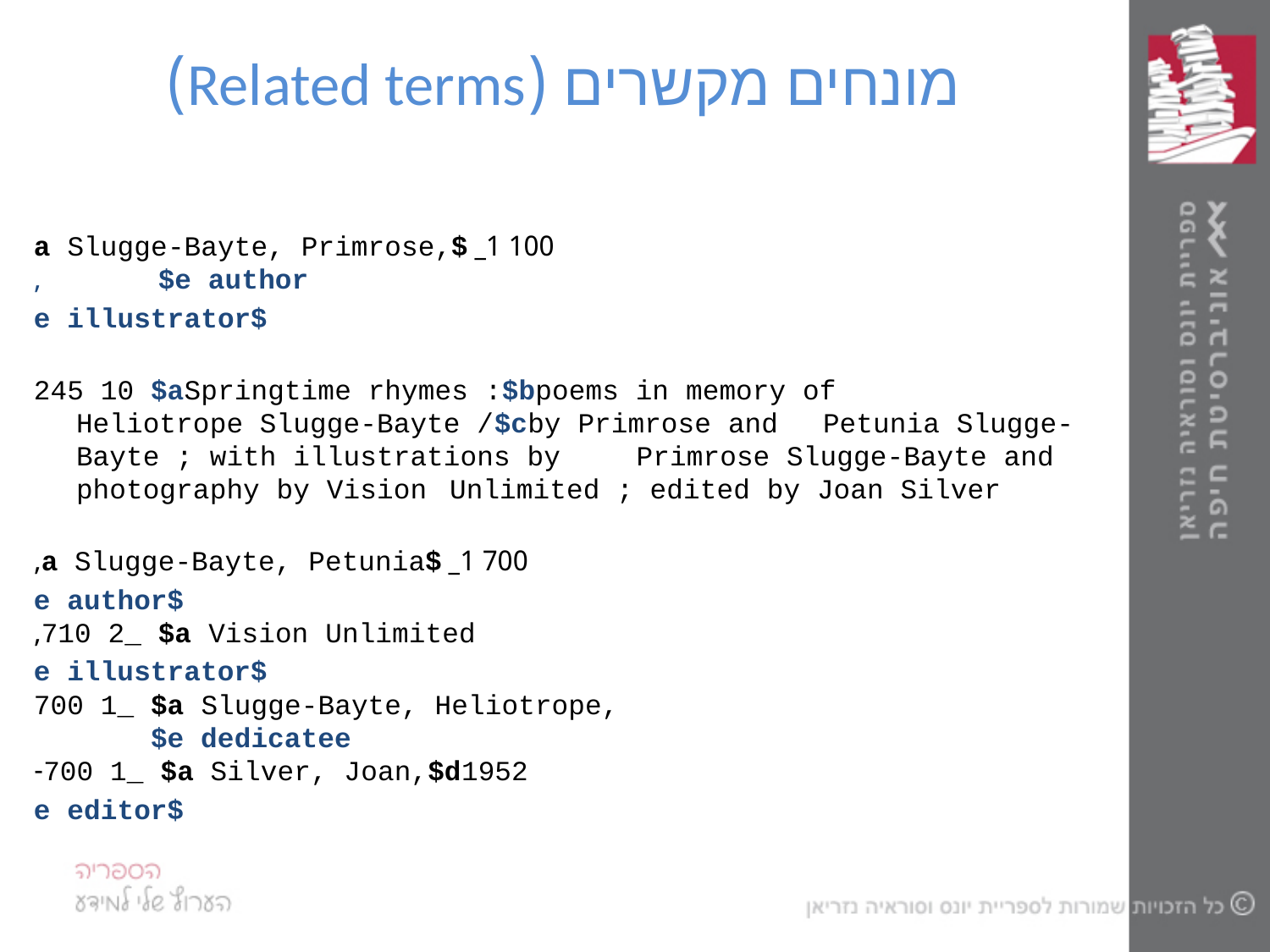

# מונחים מקשרים (Related terms)
100 1_ $a Slugge-Bayte, Primrose,
	       $e author,
         $e illustrator
245 10 $aSpringtime rhymes :$bpoems in memory of          	Heliotrope Slugge-Bayte /$cby Primrose and 	Petunia Slugge-Bayte ; with illustrations by 	Primrose Slugge-Bayte and photography by Vision 	Unlimited ; edited by Joan Silver
700 1_ $a Slugge-Bayte, Petunia,
       $e author
710 2_ $a Vision Unlimited,
       $e illustrator
700 1_ $a Slugge-Bayte, Heliotrope,
	       $e dedicatee
700 1_ $a Silver, Joan,$d1952-
       $e editor